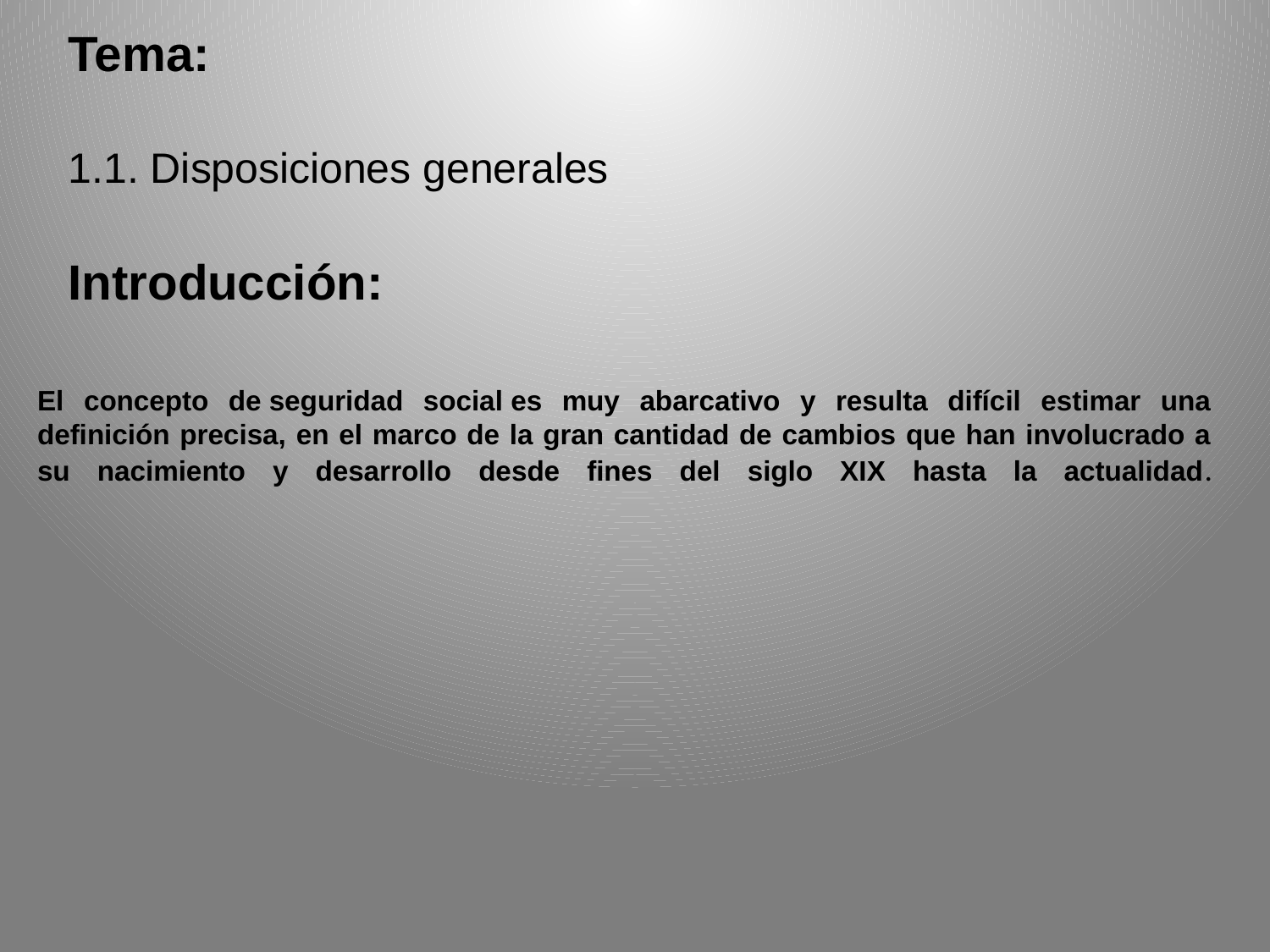

Tema:

1.1. Disposiciones generales

Introducción:

El concepto de seguridad social es muy abarcativo y resulta difícil estimar una definición precisa, en el marco de la gran cantidad de cambios que han involucrado a su nacimiento y desarrollo desde fines del siglo XIX hasta la actualidad.